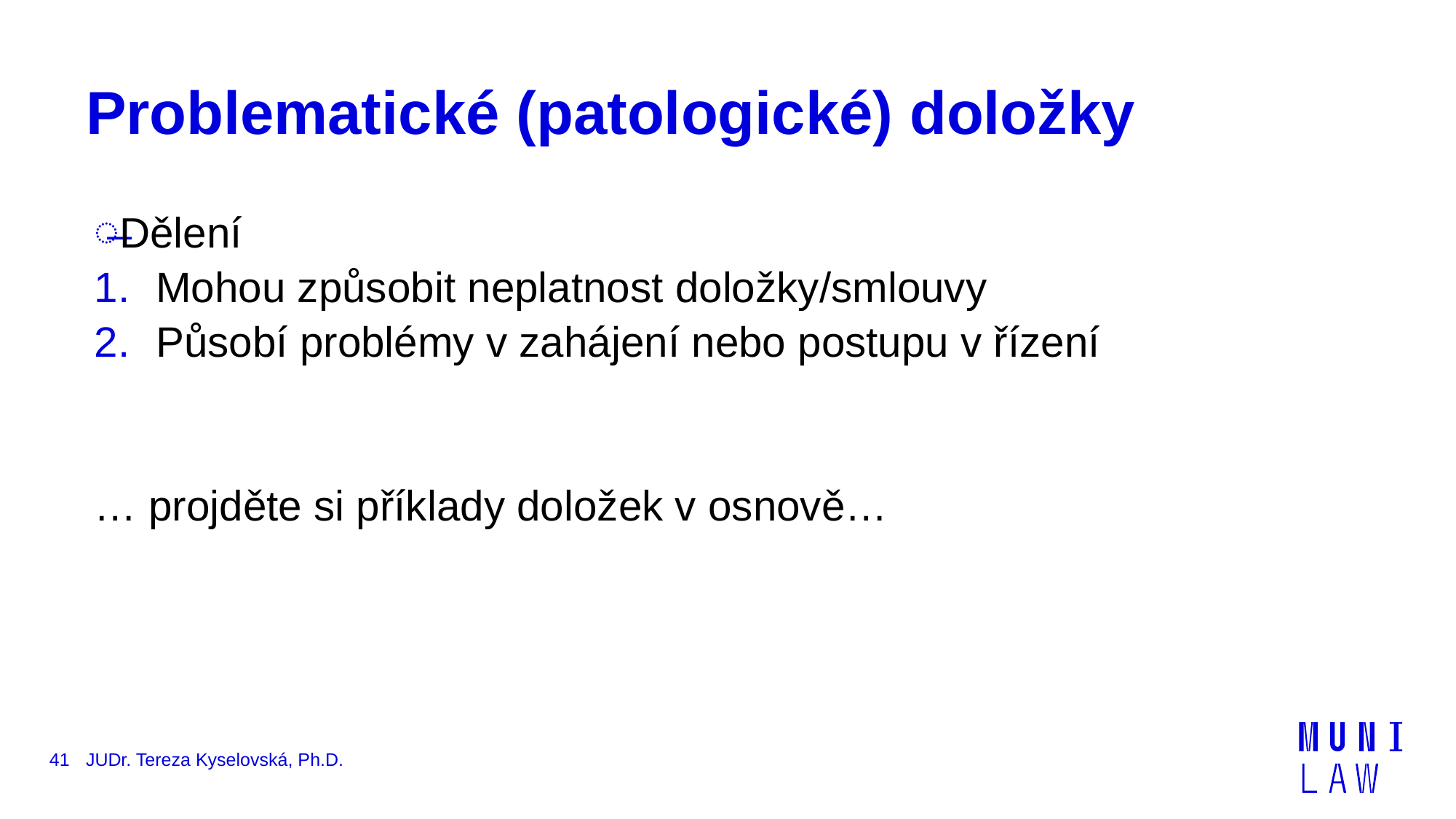

# Problematické (patologické) doložky
Dělení
Mohou způsobit neplatnost doložky/smlouvy
Působí problémy v zahájení nebo postupu v řízení

… projděte si příklady doložek v osnově…
41
JUDr. Tereza Kyselovská, Ph.D.